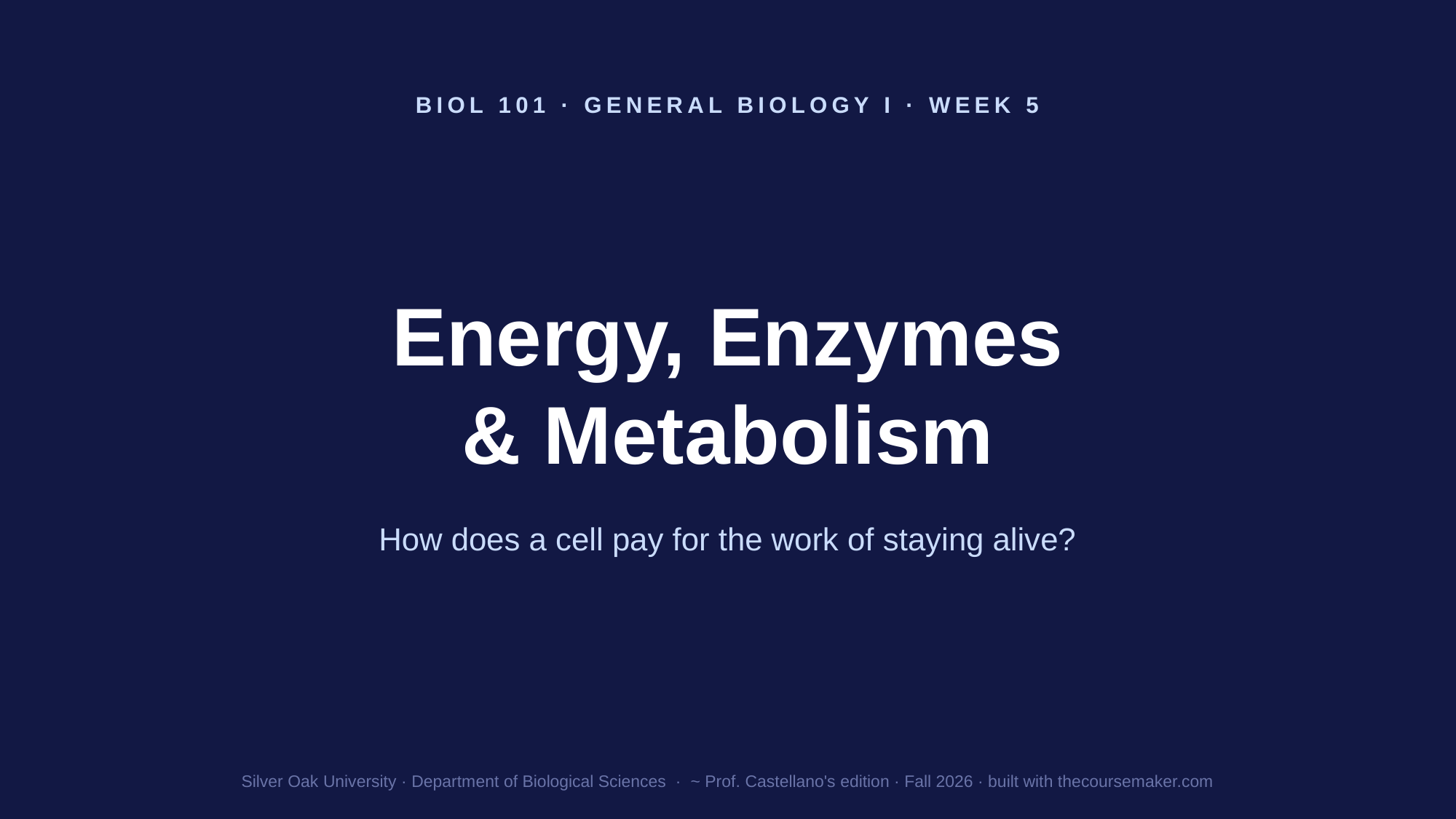

BIOL 101 · GENERAL BIOLOGY I · WEEK 5
Energy, Enzymes
& Metabolism
How does a cell pay for the work of staying alive?
Silver Oak University · Department of Biological Sciences  ·  ~ Prof. Castellano's edition · Fall 2026 · built with thecoursemaker.com